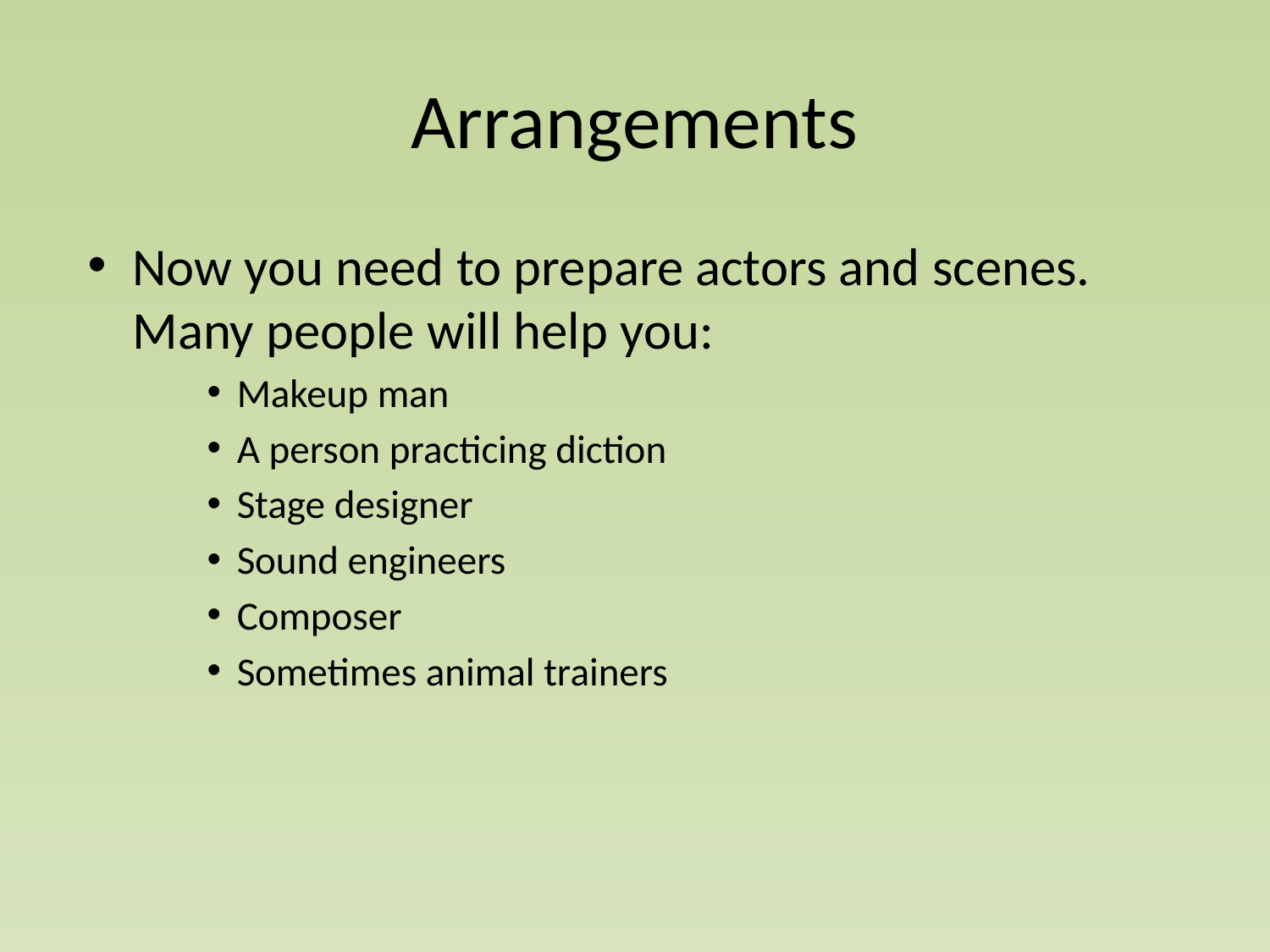

# Arrangements
Now you need to prepare actors and scenes. Many people will help you:
Makeup man
A person practicing diction
Stage designer
Sound engineers
Composer
Sometimes animal trainers